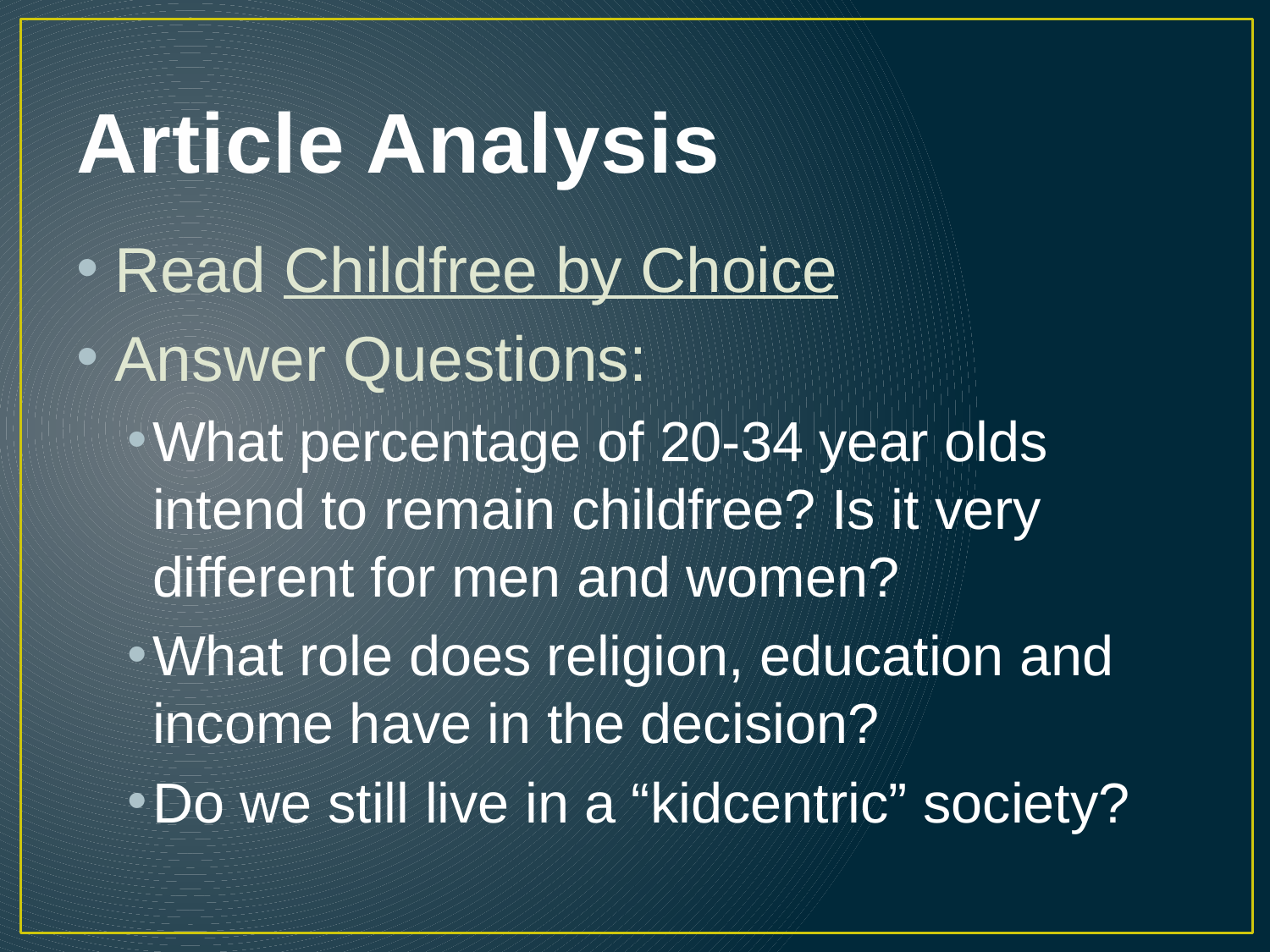

# Article Analysis
Read Childfree by Choice
Answer Questions:
What percentage of 20-34 year olds intend to remain childfree? Is it very different for men and women?
What role does religion, education and income have in the decision?
Do we still live in a “kidcentric” society?